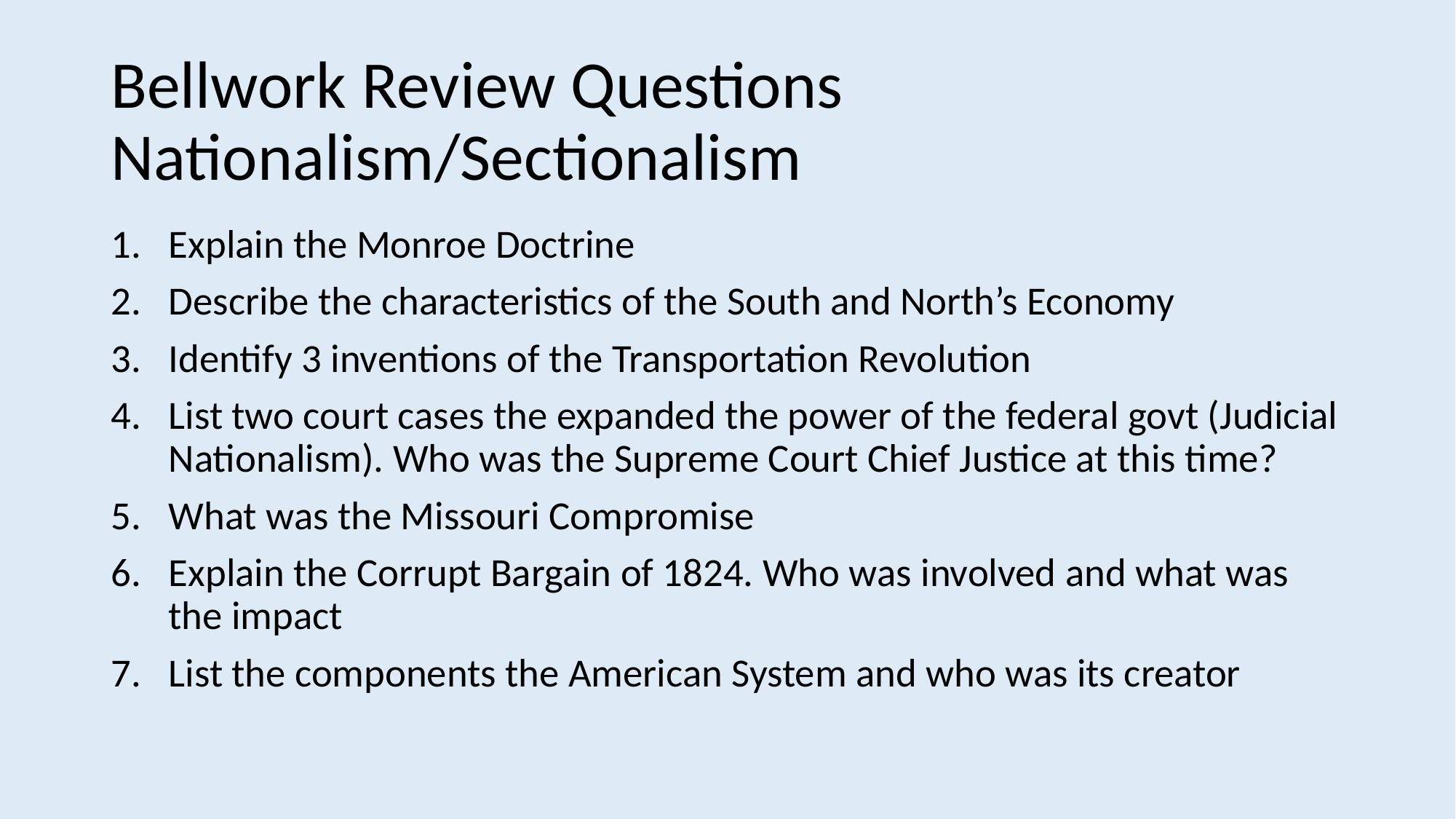

# Bellwork Review Questions Nationalism/Sectionalism
Explain the Monroe Doctrine
Describe the characteristics of the South and North’s Economy
Identify 3 inventions of the Transportation Revolution
List two court cases the expanded the power of the federal govt (Judicial Nationalism). Who was the Supreme Court Chief Justice at this time?
What was the Missouri Compromise
Explain the Corrupt Bargain of 1824. Who was involved and what was the impact
List the components the American System and who was its creator